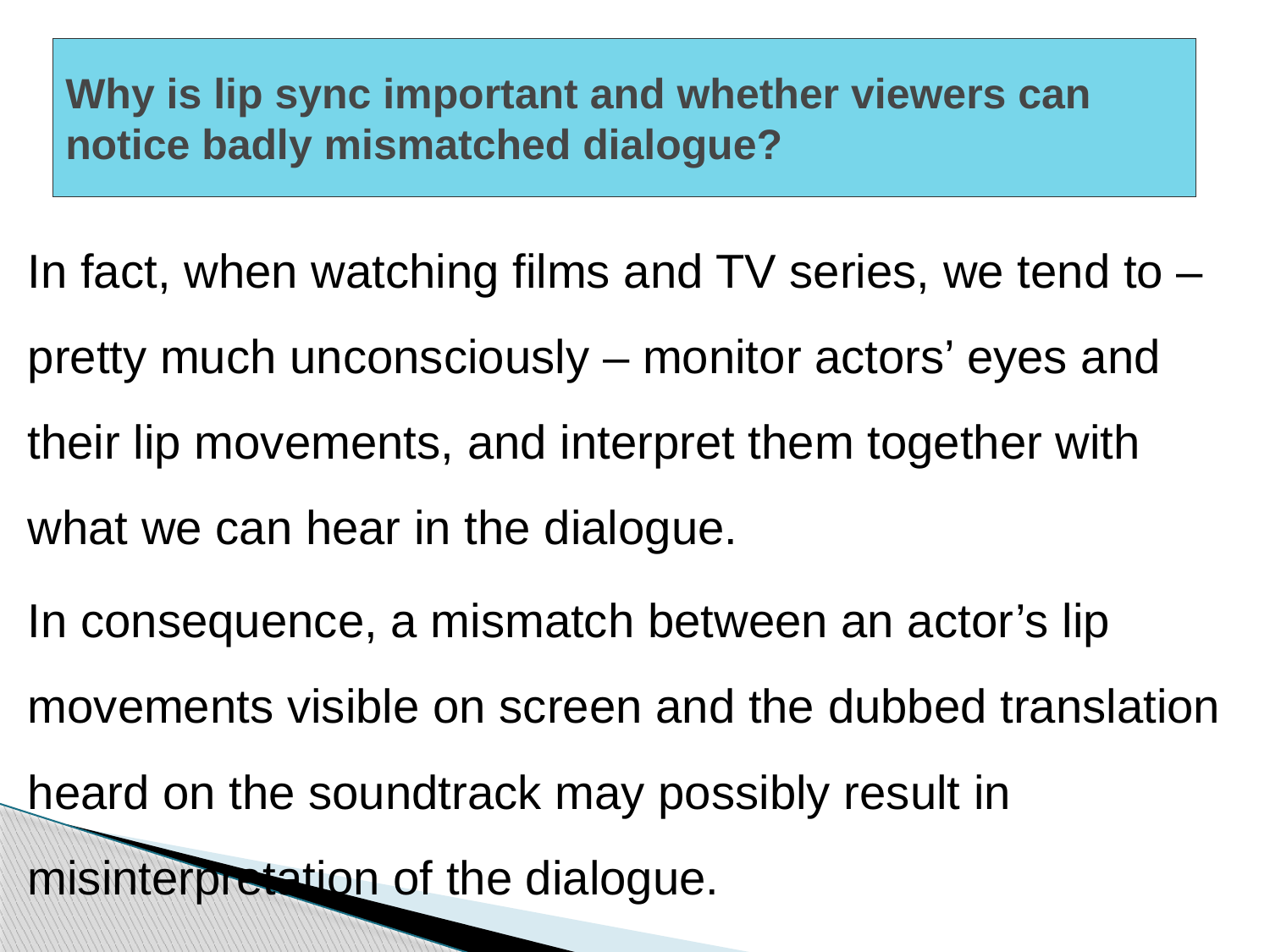

# Why is lip sync important and whether viewers can notice badly mismatched dialogue?
In fact, when watching films and TV series, we tend to – pretty much unconsciously – monitor actors’ eyes and their lip movements, and interpret them together with what we can hear in the dialogue.
In consequence, a mismatch between an actor’s lip movements visible on screen and the dubbed translation heard on the soundtrack may possibly result in misinterpretation of the dialogue.